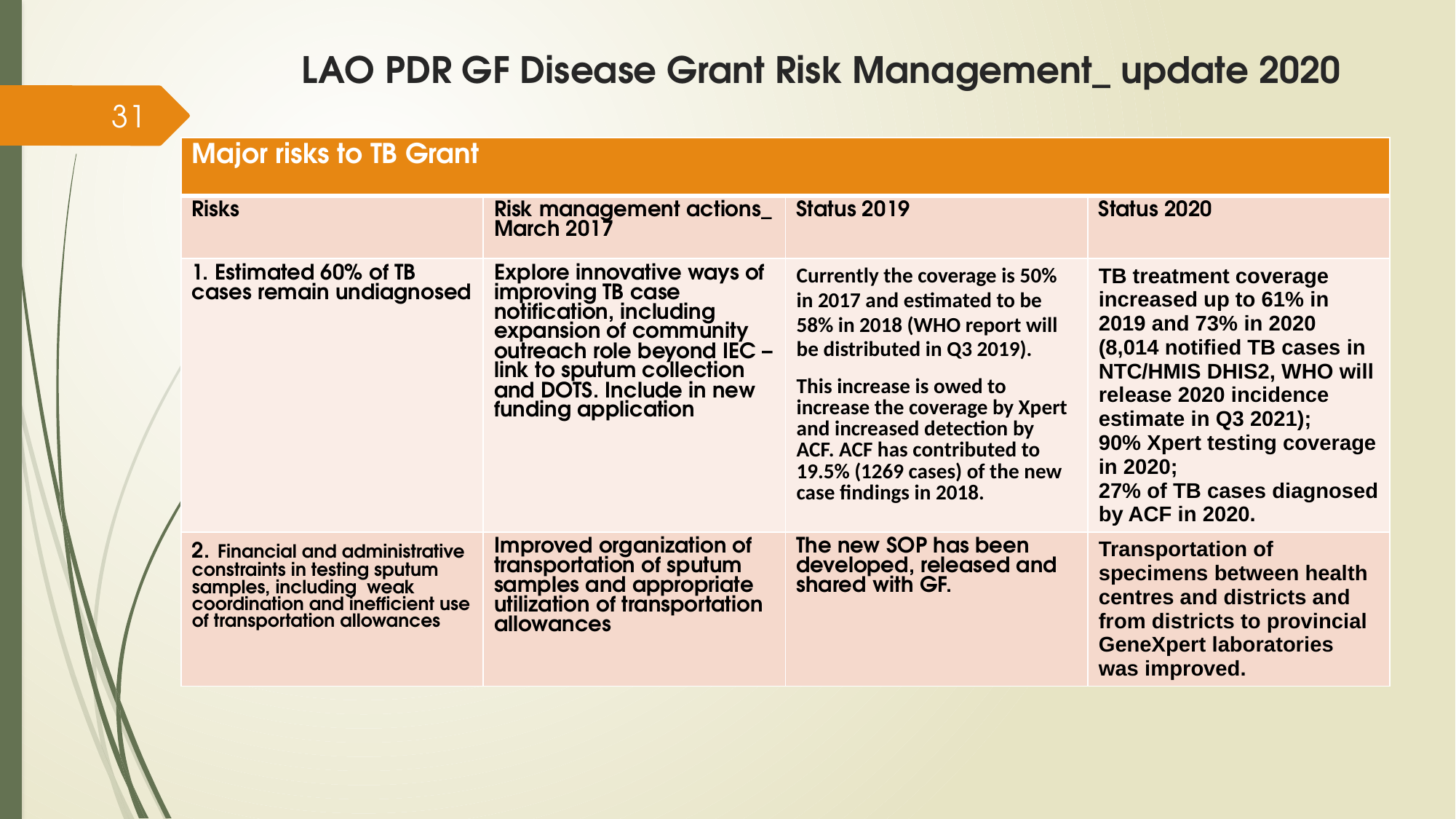

# LAO PDR GF Disease Grant Risk Management_ update 2020
31
| Major risks to TB Grant |  |  |  |
| --- | --- | --- | --- |
| Risks | Risk management actions\_ March 2017 | Status 2019 | Status 2020 |
| 1. Estimated 60% of TB cases remain undiagnosed | Explore innovative ways of improving TB case notification, including expansion of community outreach role beyond IEC – link to sputum collection and DOTS. Include in new funding application | Currently the coverage is 50% in 2017 and estimated to be 58% in 2018 (WHO report will be distributed in Q3 2019). This increase is owed to increase the coverage by Xpert and increased detection by ACF. ACF has contributed to 19.5% (1269 cases) of the new case findings in 2018. | TB treatment coverage increased up to 61% in 2019 and 73% in 2020 (8,014 notified TB cases in NTC/HMIS DHIS2, WHO will release 2020 incidence estimate in Q3 2021); 90% Xpert testing coverage in 2020; 27% of TB cases diagnosed by ACF in 2020. |
| 2. Financial and administrative constraints in testing sputum samples, including weak coordination and inefficient use of transportation allowances | Improved organization of transportation of sputum samples and appropriate utilization of transportation allowances | The new SOP has been developed, released and shared with GF. | Transportation of specimens between health centres and districts and from districts to provincial GeneXpert laboratories was improved. |